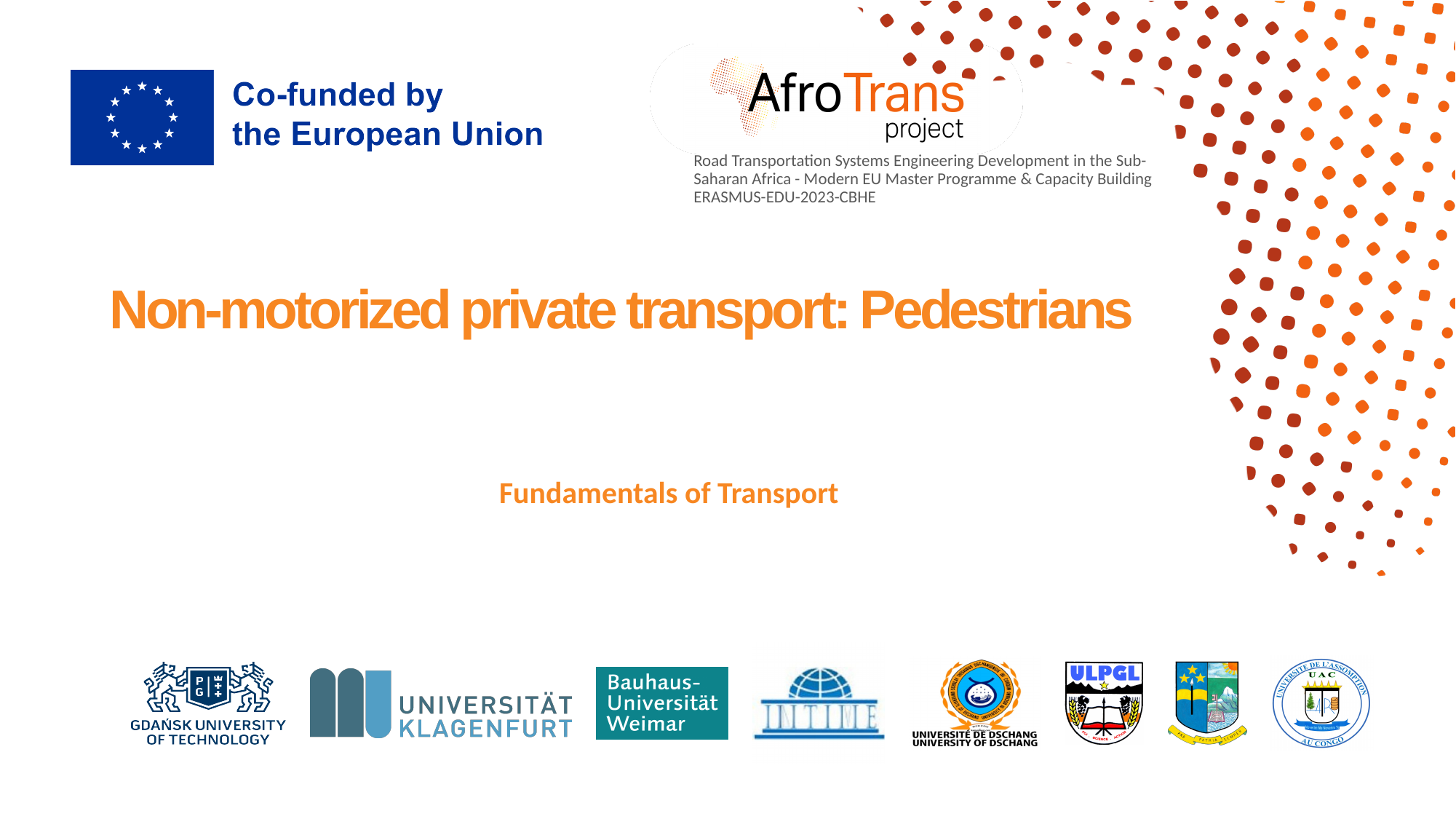

# Non-motorized private transport: Pedestrians
Fundamentals of Transport